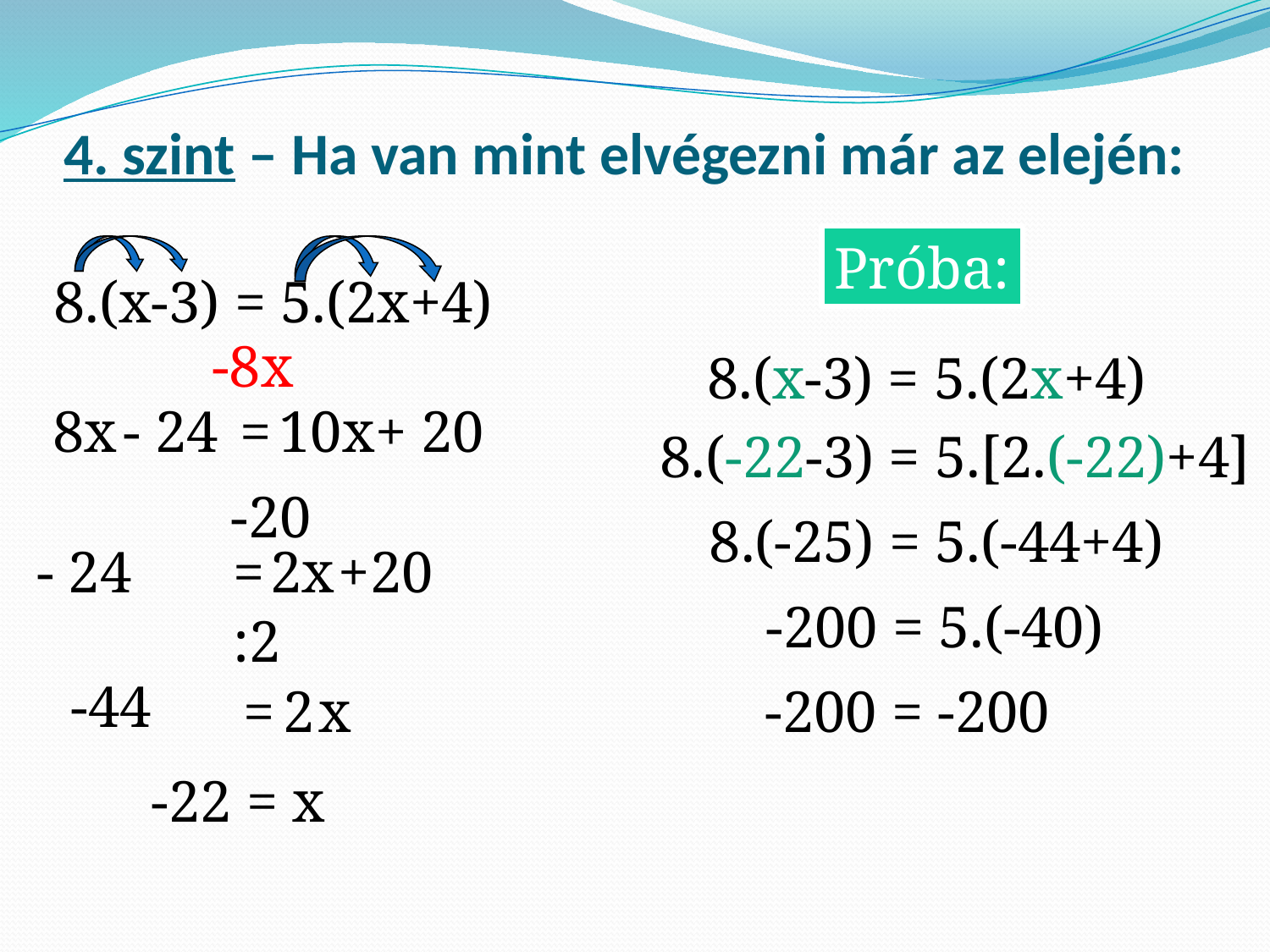

4. szint – Ha van mint elvégezni már az elején:
Próba:

8.(x-3) = 5.(2x+4)
-8x
8.(x-3) = 5.(2x+4)
- 24
=
10x
+ 20
8x
8.(-22-3) = 5.[2.(-22)+4]
-20
8.(-25) = 5.(-44+4)
- 24
=
2x
+20
-200 = 5.(-40)
:2
-44
x
-200 = -200
=
2
-22 = x